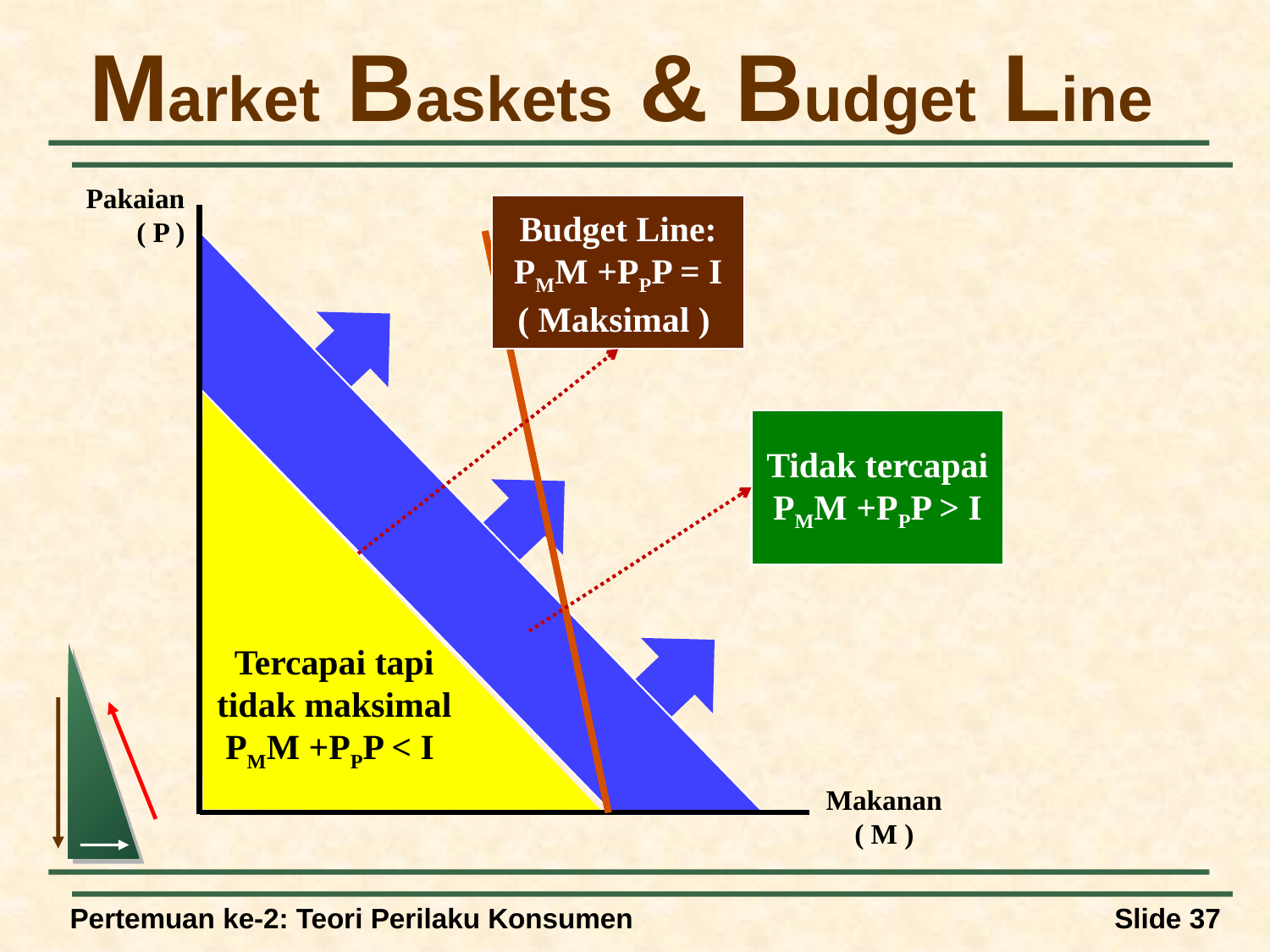

# Market Baskets & Budget Line
Pakaian ( P )
Makanan ( M )
Budget Line:
PMM +PPP = I
( Maksimal )

Tidak tercapai
PMM +PPP > I
Tercapai tapi tidak maksimal
PMM +PPP < I
Pertemuan ke-2: Teori Perilaku Konsumen
Slide 37